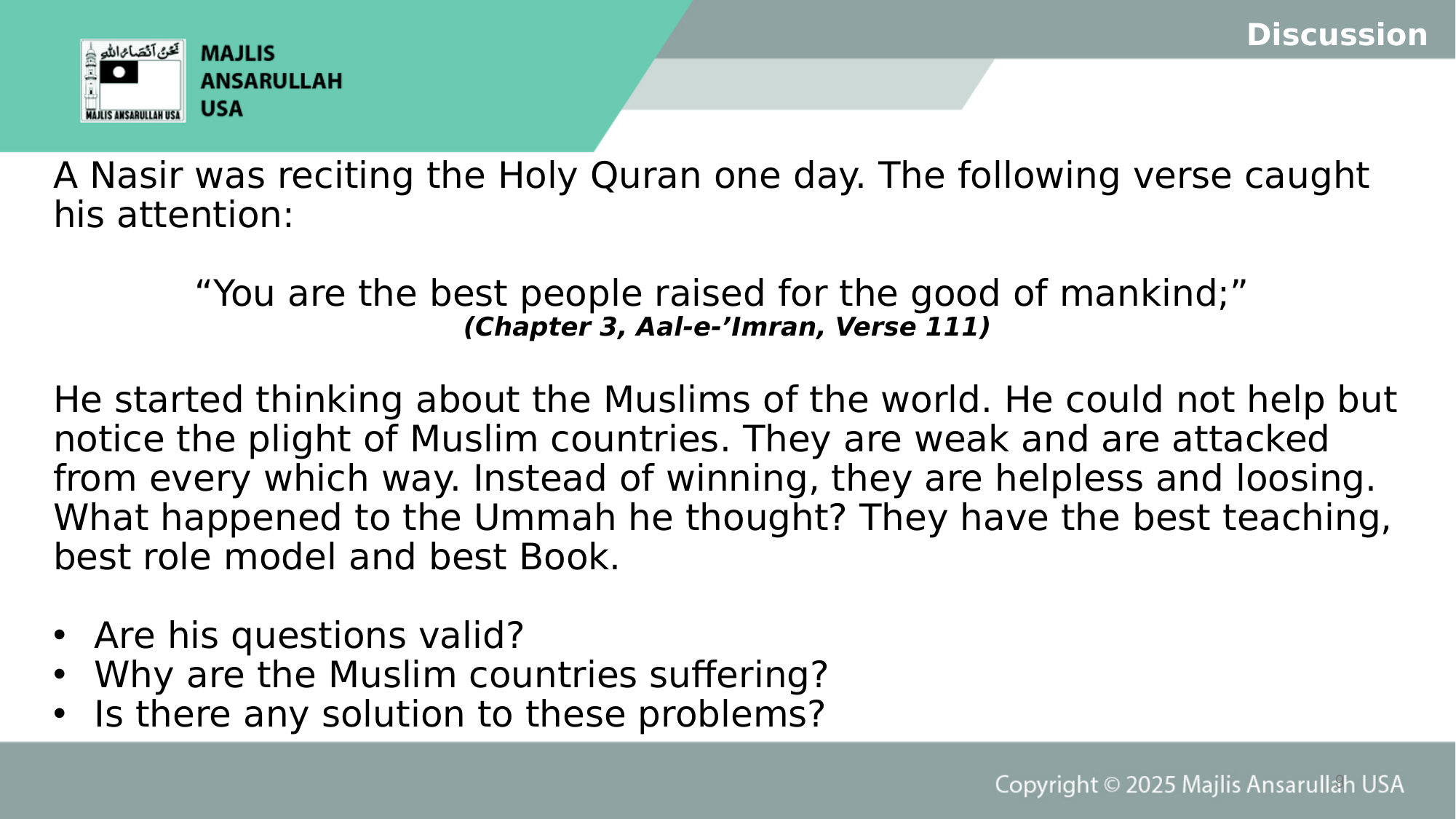

Discussion
A Nasir was reciting the Holy Quran one day. The following verse caught his attention:

“You are the best people raised for the good of mankind;”
(Chapter 3, Aal-e-’Imran, Verse 111)

He started thinking about the Muslims of the world. He could not help but notice the plight of Muslim countries. They are weak and are attacked from every which way. Instead of winning, they are helpless and loosing. What happened to the Ummah he thought? They have the best teaching, best role model and best Book.

Are his questions valid?
Why are the Muslim countries suffering?
Is there any solution to these problems?
9